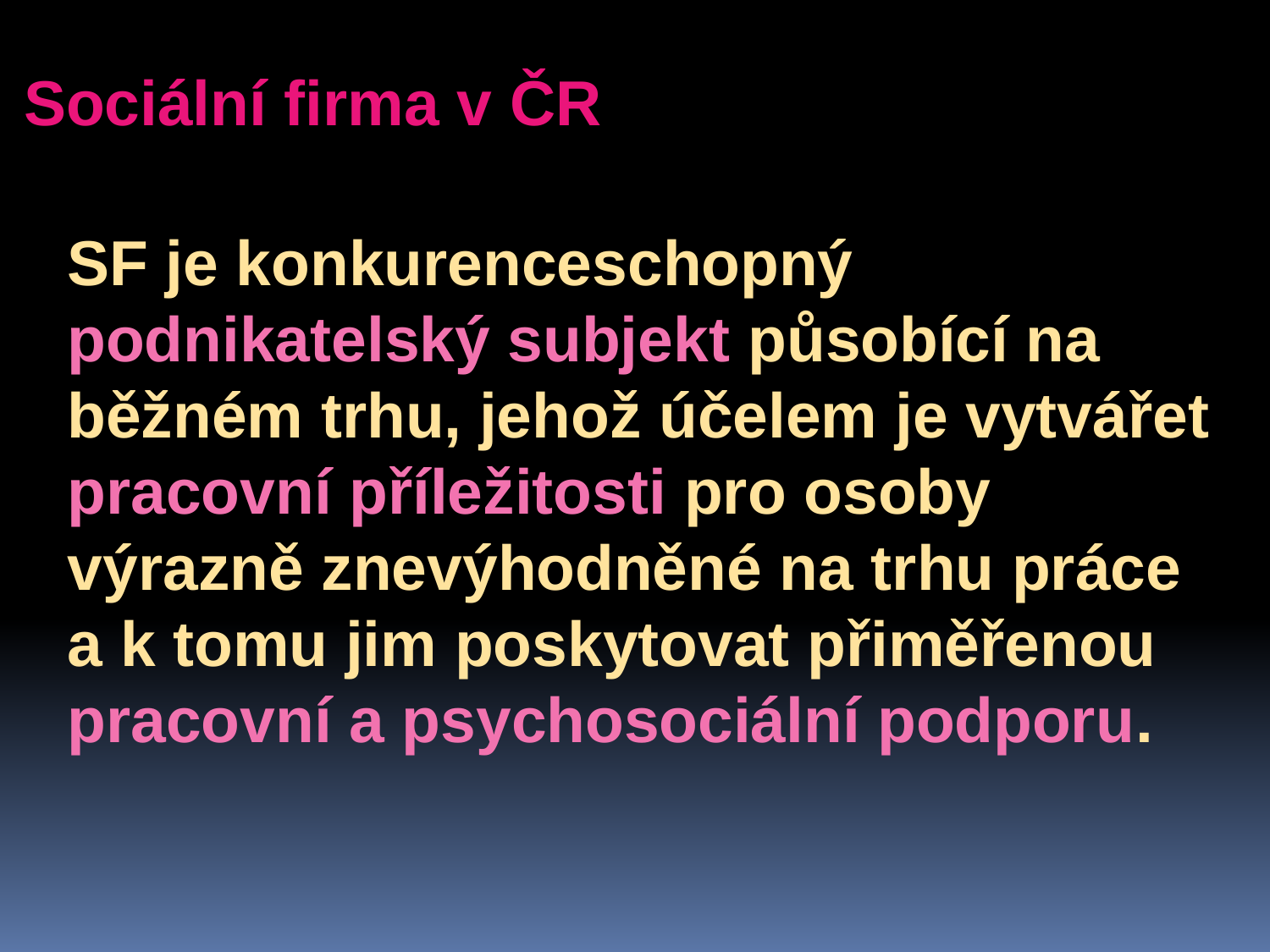

Sociální firma v ČR
SF je konkurenceschopný podnikatelský subjekt působící na běžném trhu, jehož účelem je vytvářet pracovní příležitosti pro osoby výrazně znevýhodněné na trhu práce a k tomu jim poskytovat přiměřenou pracovní a psychosociální podporu.